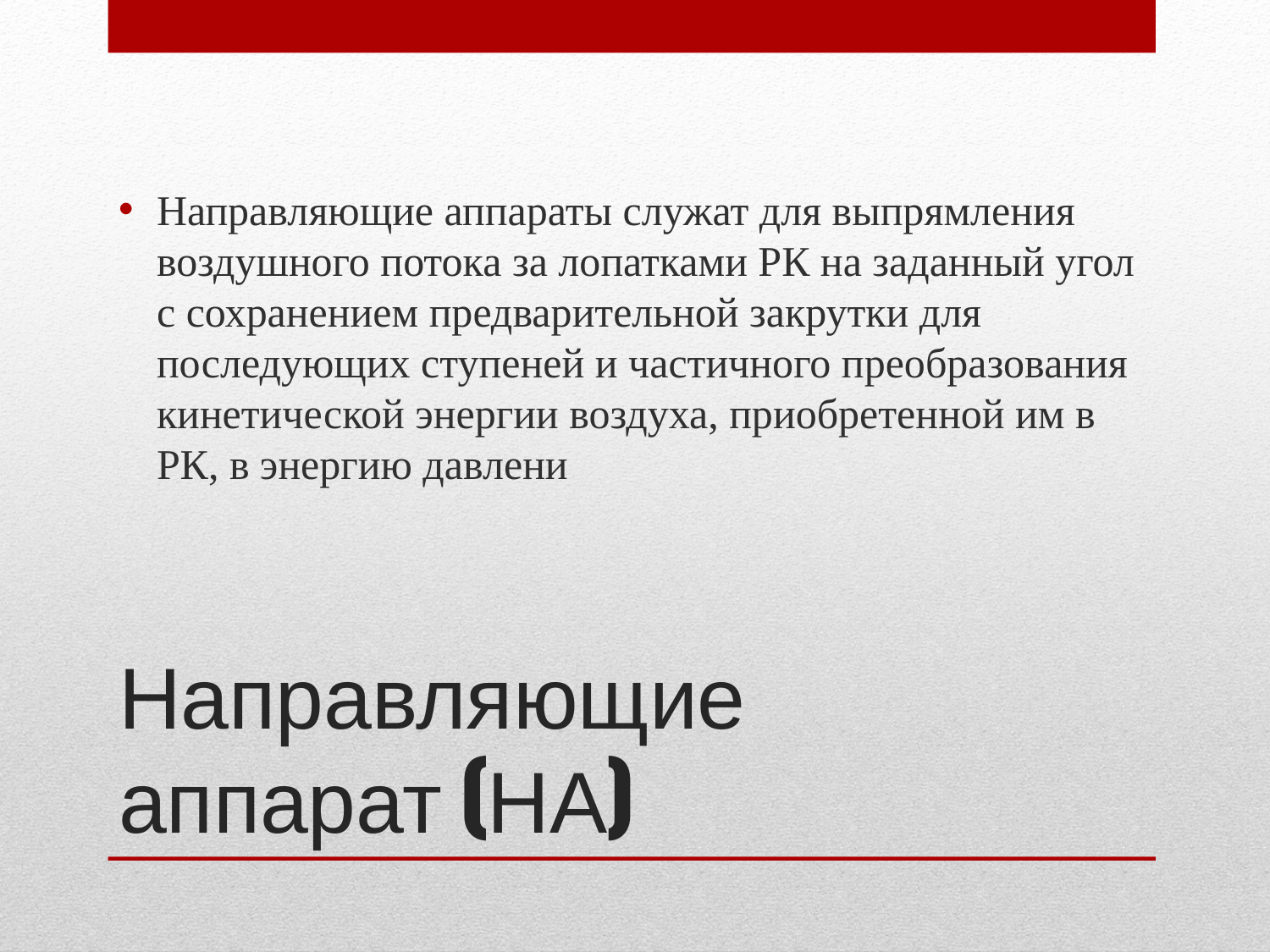

Направляющие аппараты служат для выпрямления воздушного потока за лопатками РК на заданный угол с сохранением предварительной закрутки для последующих ступеней и частичного преобразования кинетической энергии воздуха, приобретенной им в РК, в энергию давлени

# Направляющие аппарат (НА)